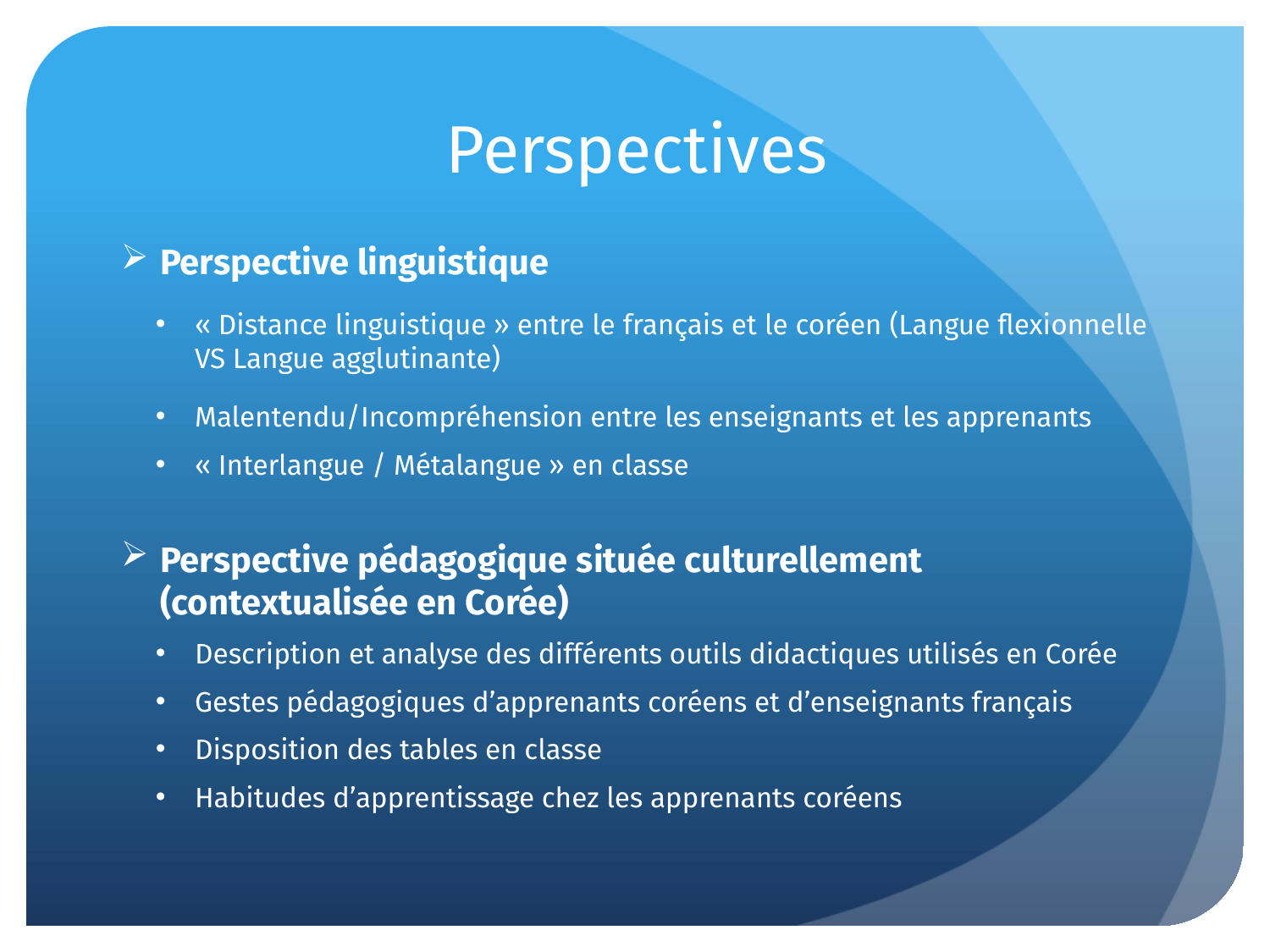

# Perspectives
Perspective linguistique
« Distance linguistique » entre le français et le coréen (Langue flexionnelle VS Langue agglutinante)
Malentendu/Incompréhension entre les enseignants et les apprenants
« Interlangue / Métalangue » en classe
Perspective pédagogique située culturellement (contextualisée en Corée)
Description et analyse des différents outils didactiques utilisés en Corée
Gestes pédagogiques d’apprenants coréens et d’enseignants français
Disposition des tables en classe
Habitudes d’apprentissage chez les apprenants coréens